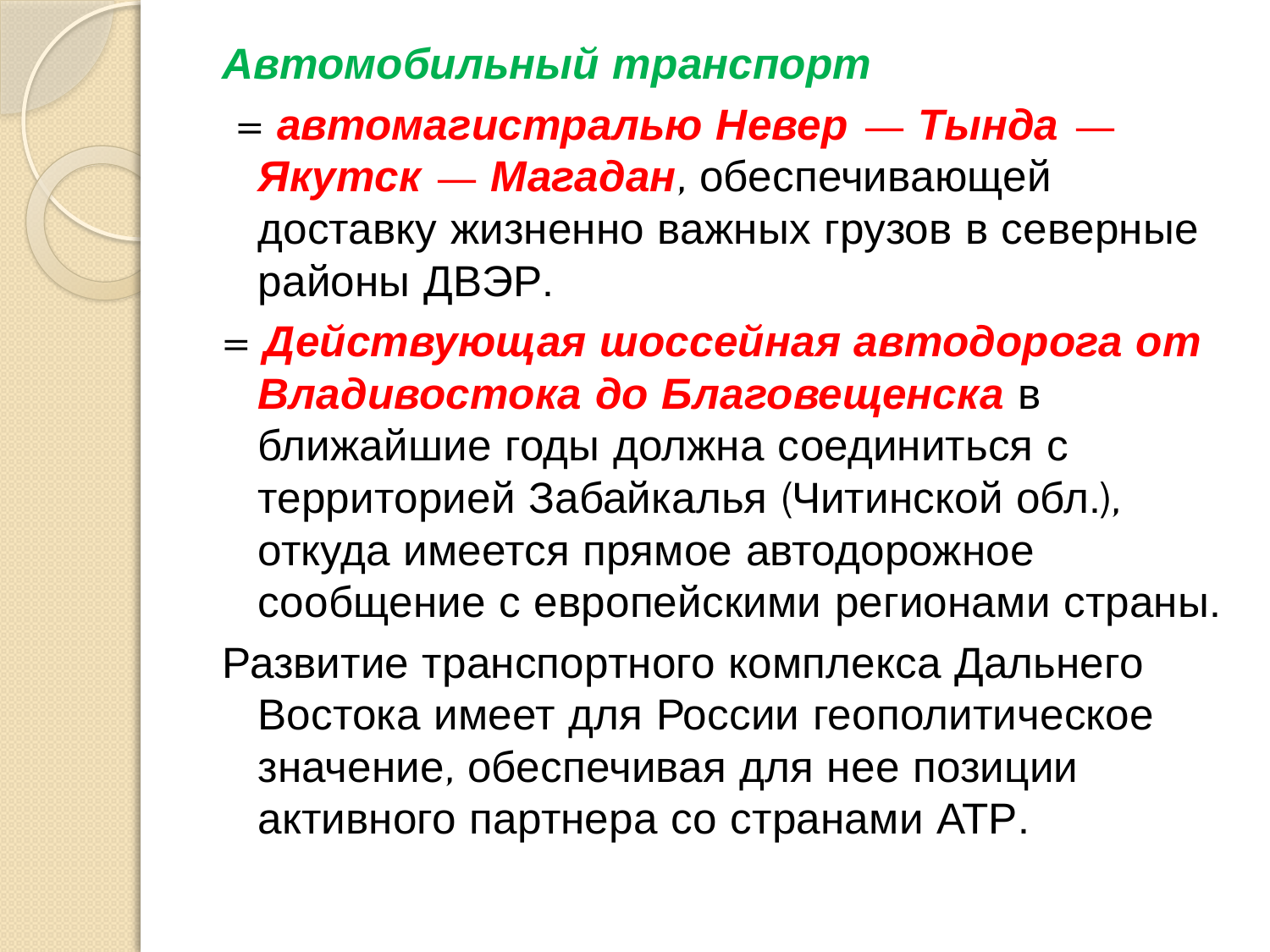

Автомобильный транспорт
 = автомагистралью Невер — Тында — Якутск — Магадан, обеспечивающей доставку жизненно важных грузов в северные районы ДВЭР.
= Действующая шоссейная автодорога от Владивостока до Благовещенска в ближайшие годы должна соединиться с территорией Забайкалья (Читинской обл.), откуда имеется прямое автодорожное сообщение с европейскими регионами страны.
Развитие транспортного комплекса Дальнего Востока имеет для России геополитическое значение, обеспечивая для нее позиции активного партнера со странами АТР.